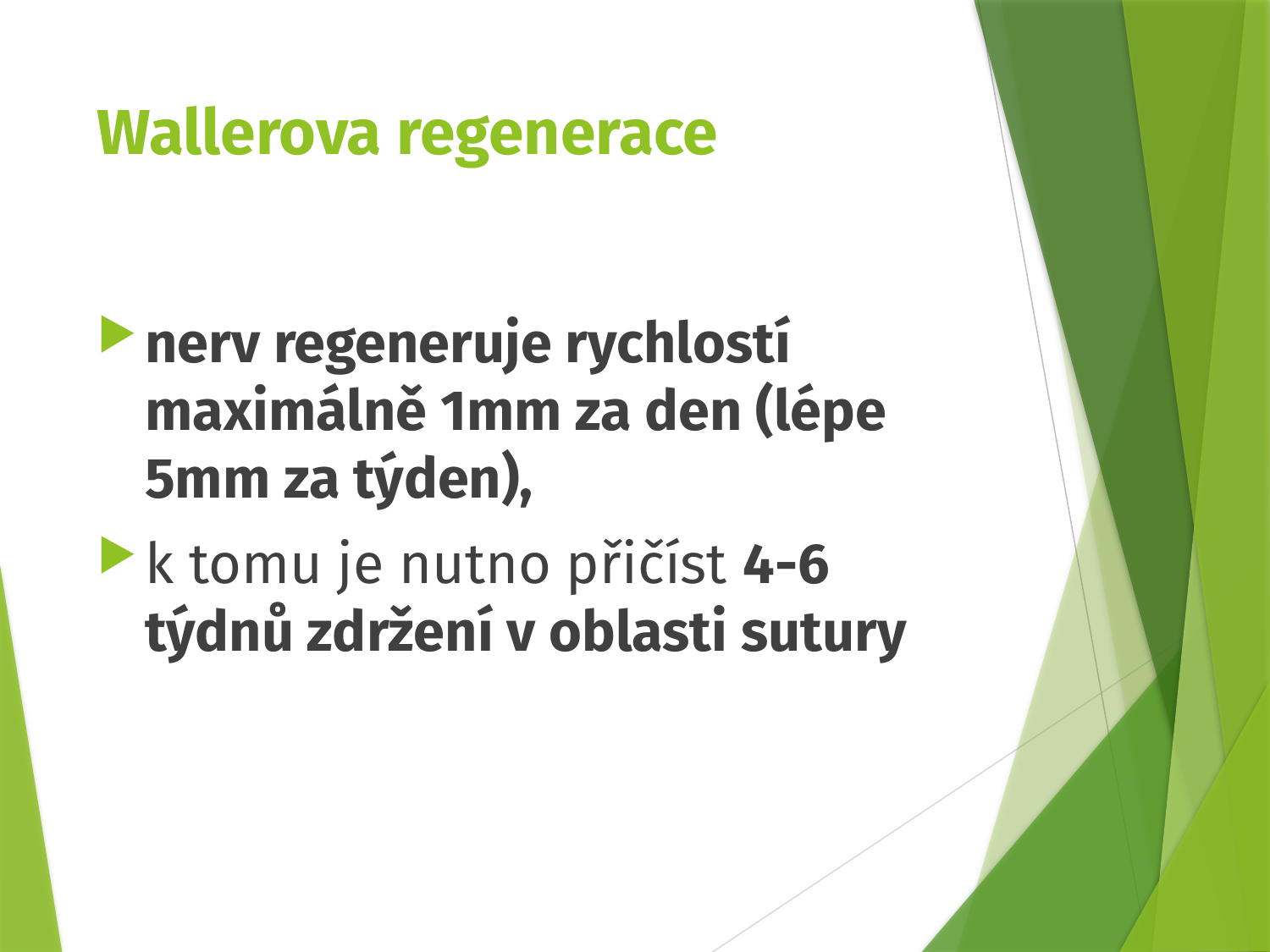

# Wallerova regenerace
nerv regeneruje rychlostí maximálně 1mm za den (lépe 5mm za týden),
k tomu je nutno přičíst 4-6 týdnů zdržení v oblasti sutury